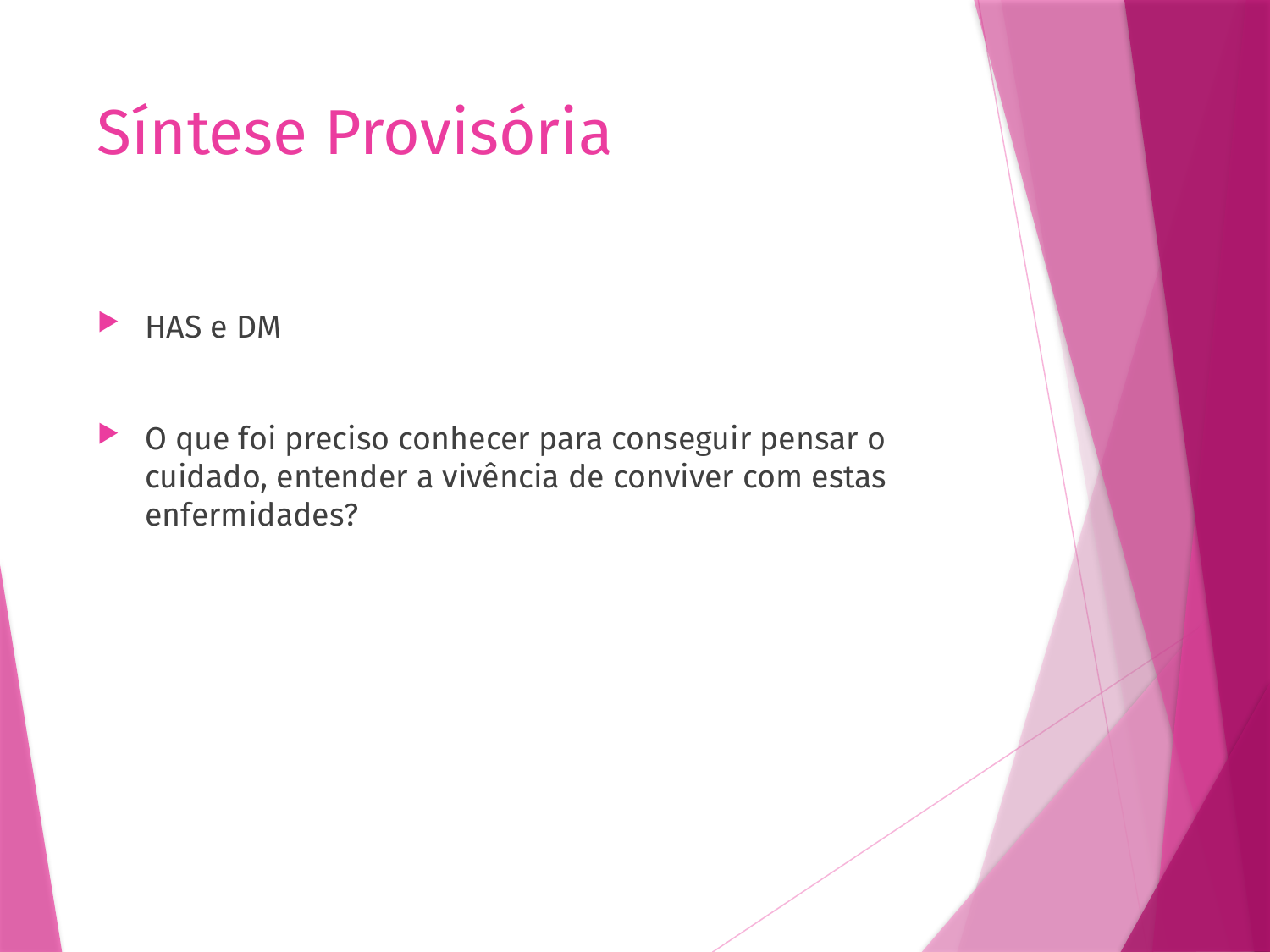

# Síntese Provisória
HAS e DM

O que foi preciso conhecer para conseguir pensar o cuidado, entender a vivência de conviver com estas enfermidades?